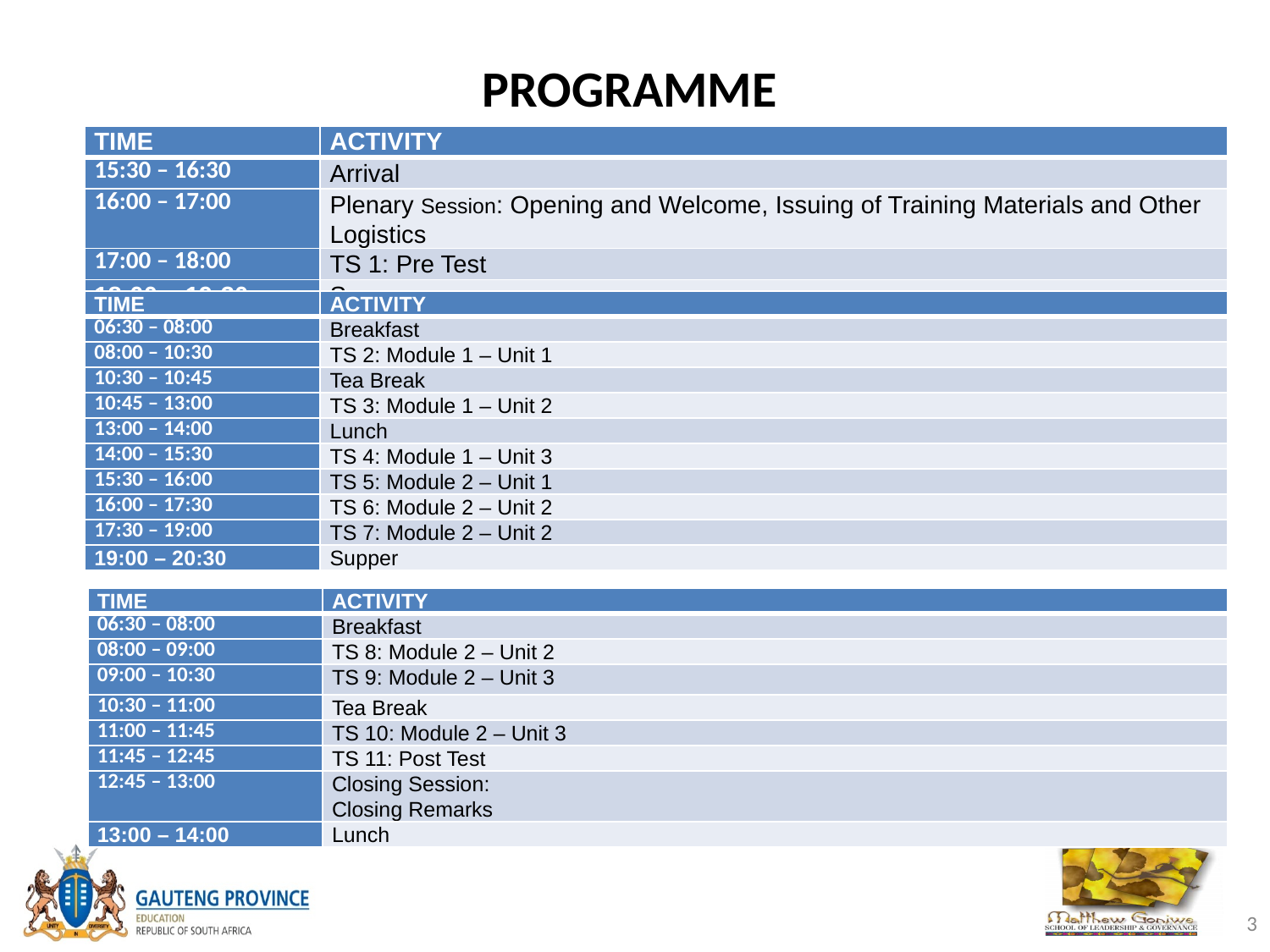

# PROGRAMME
| TIME | ACTIVITY |
| --- | --- |
| 15:30 – 16:30 | Arrival |
| 16:00 – 17:00 | Plenary Session: Opening and Welcome, Issuing of Training Materials and Other Logistics |
| 17:00 – 18:00 | TS 1: Pre Test |
| 18:00 – 19:30 | Supper |
| TIME | ACTIVITY |
| --- | --- |
| 06:30 – 08:00 | Breakfast |
| 08:00 – 10:30 | TS 2: Module 1 – Unit 1 |
| 10:30 – 10:45 | Tea Break |
| 10:45 – 13:00 | TS 3: Module 1 – Unit 2 |
| 13:00 – 14:00 | Lunch |
| 14:00 – 15:30 | TS 4: Module 1 – Unit 3 |
| 15:30 – 16:00 | TS 5: Module 2 – Unit 1 |
| 16:00 – 17:30 | TS 6: Module 2 – Unit 2 |
| 17:30 – 19:00 | TS 7: Module 2 – Unit 2 |
| 19:00 – 20:30 | Supper |
| TIME | ACTIVITY |
| --- | --- |
| 06:30 – 08:00 | Breakfast |
| 08:00 – 09:00 | TS 8: Module 2 – Unit 2 |
| 09:00 – 10:30 | TS 9: Module 2 – Unit 3 |
| 10:30 – 11:00 | Tea Break |
| 11:00 – 11:45 | TS 10: Module 2 – Unit 3 |
| 11:45 – 12:45 | TS 11: Post Test |
| 12:45 – 13:00 | Closing Session: Closing Remarks |
| 13:00 – 14:00 | Lunch |
3